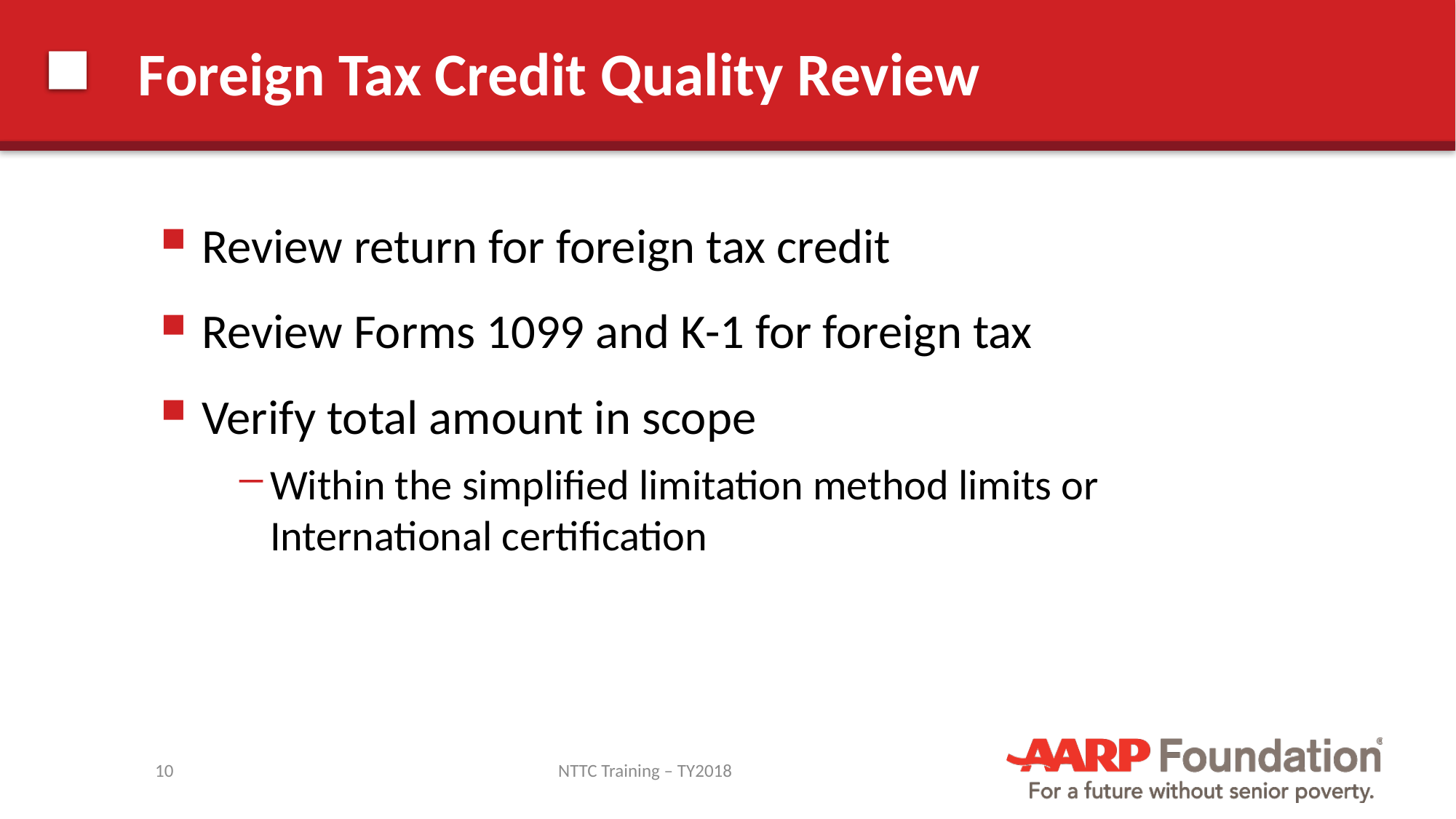

# Foreign Tax Credit Quality Review

Review return for foreign tax credit
Review Forms 1099 and K-1 for foreign tax
Verify total amount in scope
Within the simplified limitation method limits or International certification
10
NTTC Training – TY2018